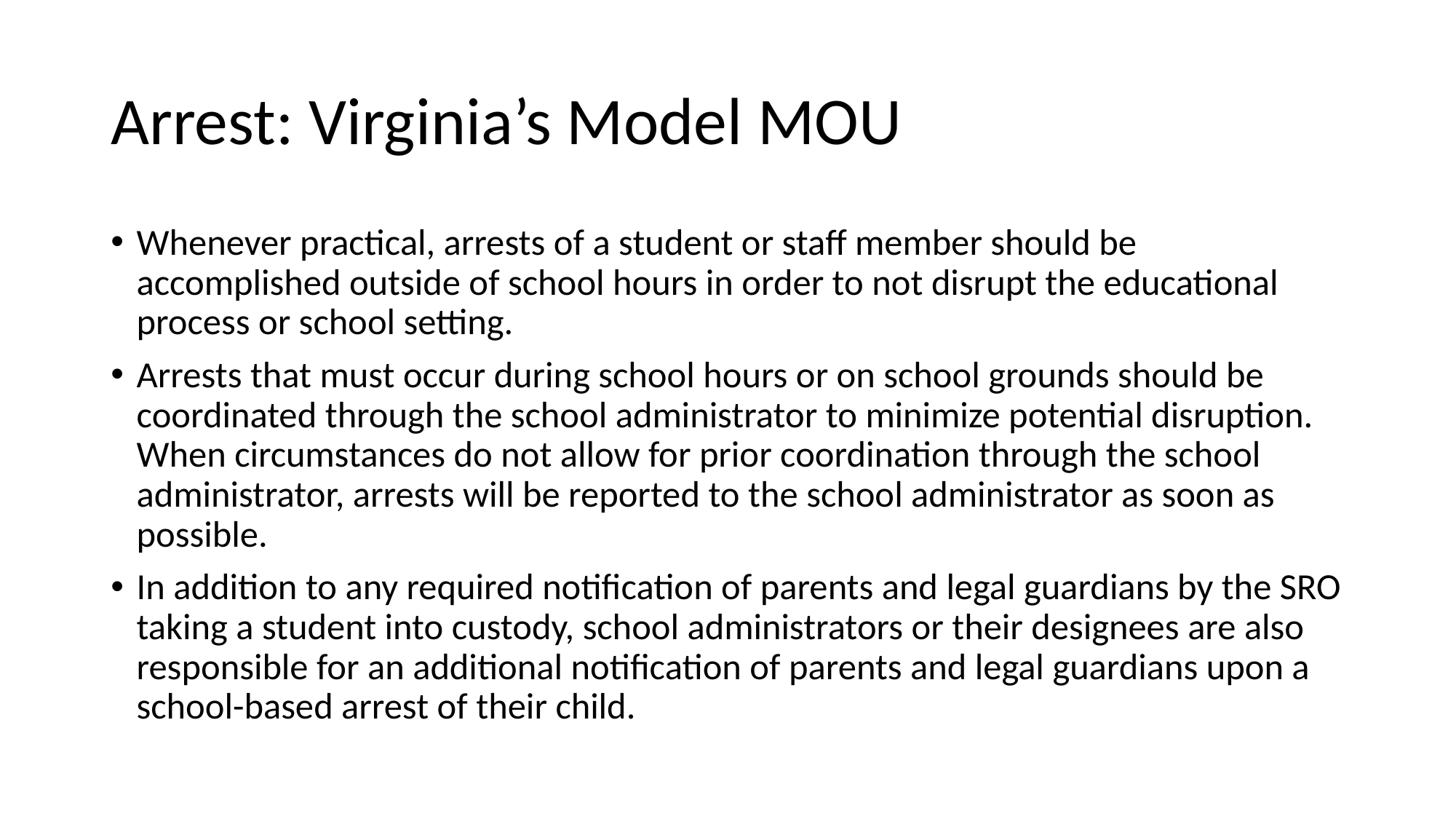

# Arrest: Virginia’s Model MOU
Whenever practical, arrests of a student or staff member should be accomplished outside of school hours in order to not disrupt the educational process or school setting.
Arrests that must occur during school hours or on school grounds should be coordinated through the school administrator to minimize potential disruption. When circumstances do not allow for prior coordination through the school administrator, arrests will be reported to the school administrator as soon as possible.
In addition to any required notification of parents and legal guardians by the SRO taking a student into custody, school administrators or their designees are also responsible for an additional notification of parents and legal guardians upon a school-based arrest of their child.